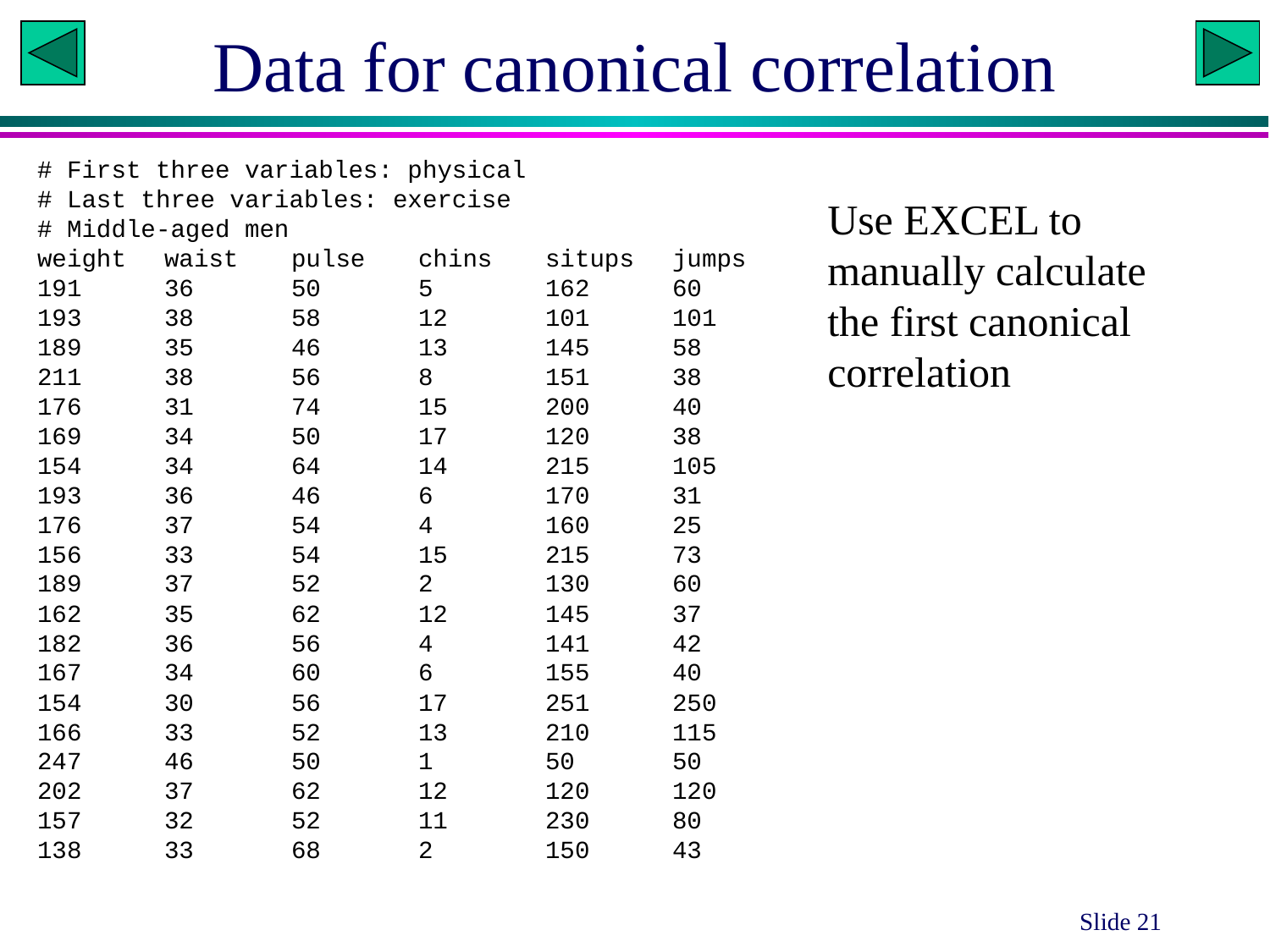

# Data for canonical correlation
# First three variables: physical
# Last three variables: exercise
# Middle-aged men
weight	waist	pulse	chins	situps	jumps
191	36	50	5	162	60
193	38	58	12	101	101
189	35	46	13	145	58
211	38	56	8	151	38
176	31	74	15	200	40
169	34	50	17	120	38
154	34	64	14	215	105
193	36	46	6	170	31
176	37	54	4	160	25
156	33	54	15	215	73
189	37	52	2	130	60
162	35	62	12	145	37
182	36	56	4	141	42
167	34	60	6	155	40
154	30	56	17	251	250
166	33	52	13	210	115
247	46	50	1	50	50
202	37	62	12	120	120
157	32	52	11	230	80
138	33	68	2	150	43
Use EXCEL to manually calculate the first canonical correlation
Slide 21